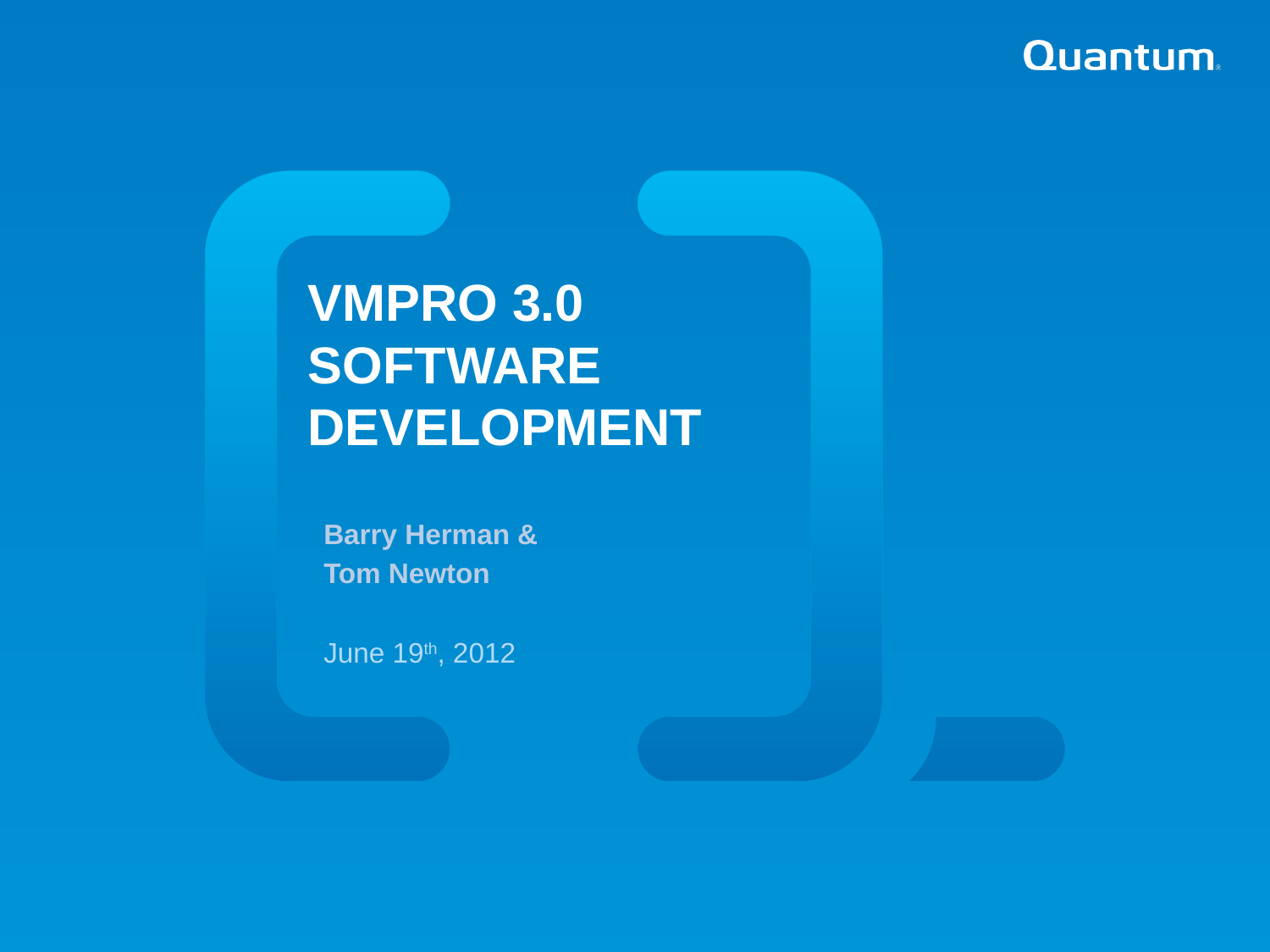

VMPRO 3.0 software development
Barry Herman &
Tom Newton
June 19th, 2012